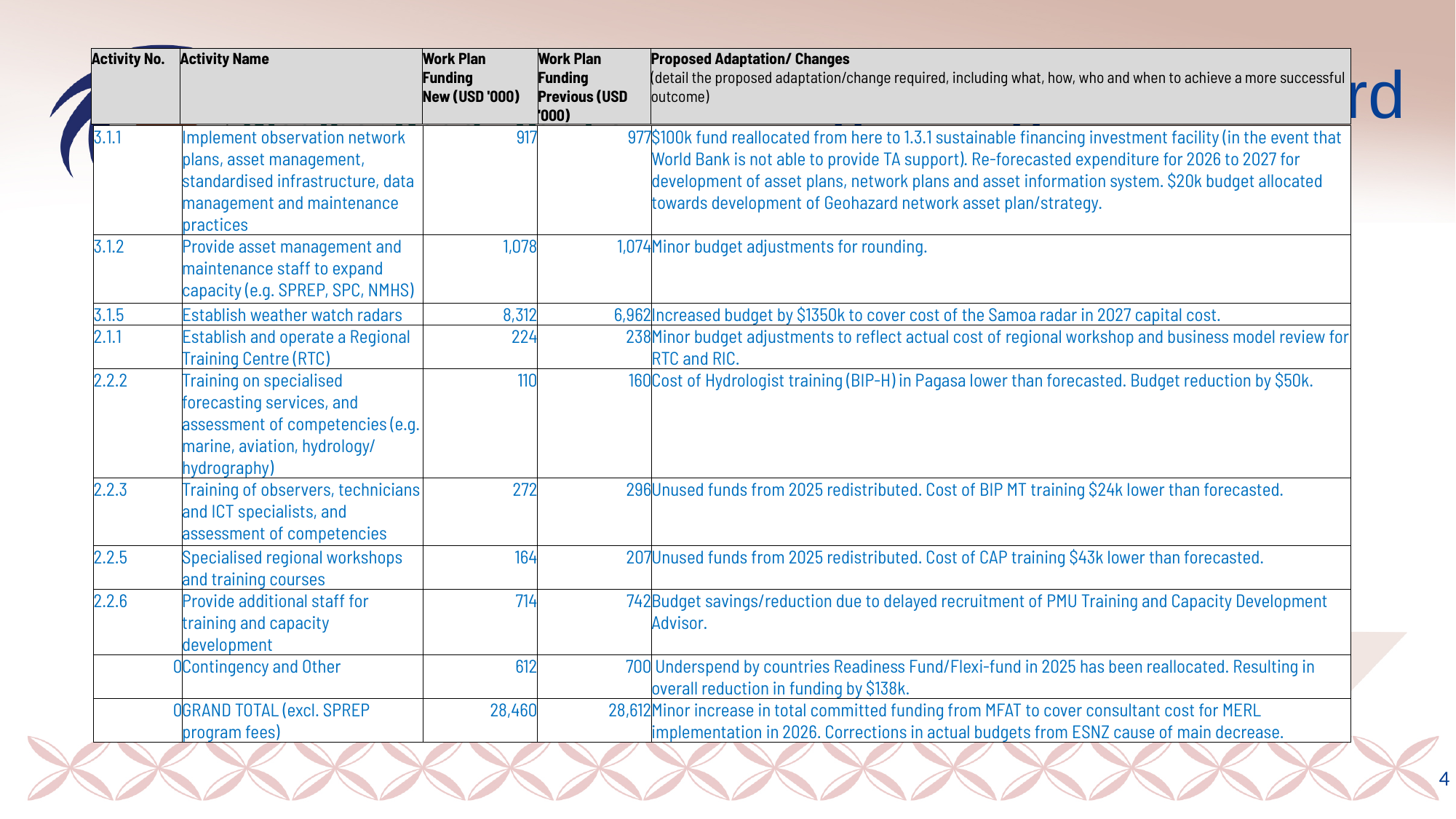

# Change Register Record
| Activity No. | Activity Name | Work Plan Funding New (USD '000) | Work Plan Funding Previous (USD '000) | Proposed Adaptation/ Changes (detail the proposed adaptation/change required, including what, how, who and when to achieve a more successful outcome) |
| --- | --- | --- | --- | --- |
| 3.1.1 | Implement observation network plans, asset management, standardised infrastructure, data management and maintenance practices | 917 | 977 | $100k fund reallocated from here to 1.3.1 sustainable financing investment facility (in the event that World Bank is not able to provide TA support). Re-forecasted expenditure for 2026 to 2027 for development of asset plans, network plans and asset information system. $20k budget allocated towards development of Geohazard network asset plan/strategy. |
| --- | --- | --- | --- | --- |
| 3.1.2 | Provide asset management and maintenance staff to expand capacity (e.g. SPREP, SPC, NMHS) | 1,078 | 1,074 | Minor budget adjustments for rounding. |
| 3.1.5 | Establish weather watch radars | 8,312 | 6,962 | Increased budget by $1350k to cover cost of the Samoa radar in 2027 capital cost. |
| 2.1.1 | Establish and operate a Regional Training Centre (RTC) | 224 | 238 | Minor budget adjustments to reflect actual cost of regional workshop and business model review for RTC and RIC. |
| 2.2.2 | Training on specialised forecasting services, and assessment of competencies (e.g. marine, aviation, hydrology/ hydrography) | 110 | 160 | Cost of Hydrologist training (BIP-H) in Pagasa lower than forecasted. Budget reduction by $50k. |
| 2.2.3 | Training of observers, technicians and ICT specialists, and assessment of competencies | 272 | 296 | Unused funds from 2025 redistributed. Cost of BIP MT training $24k lower than forecasted. |
| 2.2.5 | Specialised regional workshops and training courses | 164 | 207 | Unused funds from 2025 redistributed. Cost of CAP training $43k lower than forecasted. |
| 2.2.6 | Provide additional staff for training and capacity development | 714 | 742 | Budget savings/reduction due to delayed recruitment of PMU Training and Capacity Development Advisor. |
| 0 | Contingency and Other | 612 | 700 | Underspend by countries Readiness Fund/Flexi-fund in 2025 has been reallocated. Resulting in overall reduction in funding by $138k. |
| 0 | GRAND TOTAL (excl. SPREP program fees) | 28,460 | 28,612 | Minor increase in total committed funding from MFAT to cover consultant cost for MERL implementation in 2026. Corrections in actual budgets from ESNZ cause of main decrease. |
4